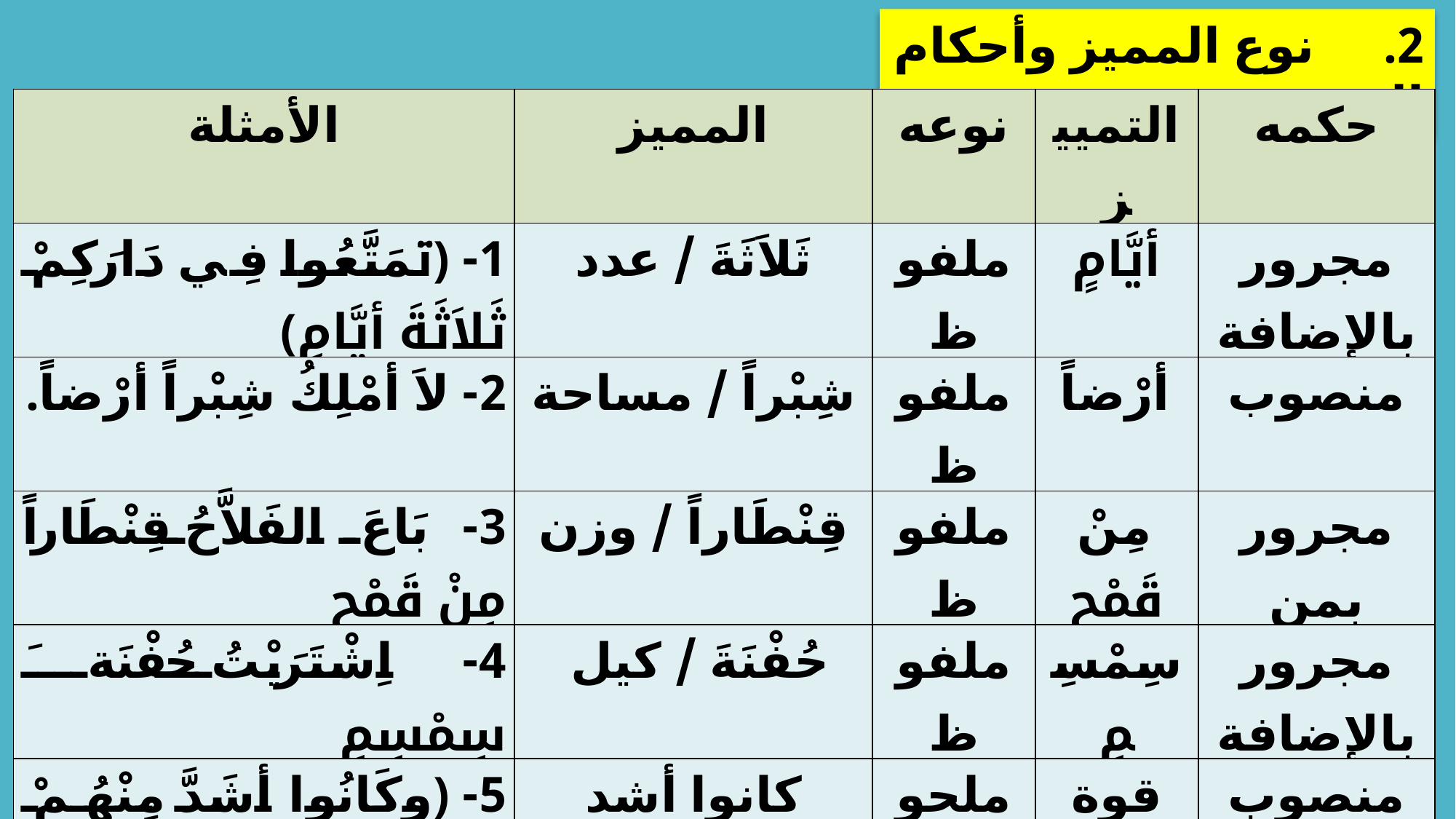

2.		نوع المميز وأحكام التمييز
| الأمثلة | المميز | نوعه | التمييز | حكمه |
| --- | --- | --- | --- | --- |
| 1- ﴿تَمَتَّعُوا فِي دَارَكِمْ ثَلاَثَةَ أيَّامٍ﴾ | ثَلاَثَةَ / عدد | ملفوظ | أيَّامٍ | مجرور بالإضافة |
| 2- لاَ أمْلِكُ شِبْراً أرْضاً. | شِبْراً / مساحة | ملفوظ | أرْضاً | منصوب |
| 3- بَاعَ الفَلاَّحُ قِنْطَاراً مِنْ قَمْحٍ | قِنْطَاراً / وزن | ملفوظ | مِنْ قَمْحٍ | مجرور بمن |
| 4- اِشْتَرَيْتُ حُفْنَةَ سِمْسِمٍ | حُفْنَةَ / كيل | ملفوظ | سِمْسِمٍ | مجرور بالإضافة |
| 5- ﴿وكَانُوا أشَدَّ مِنْهُمْ قُوَّةً﴾ | كانوا أشد منهم/ جملة | ملحوظ | قوة | منصوب |